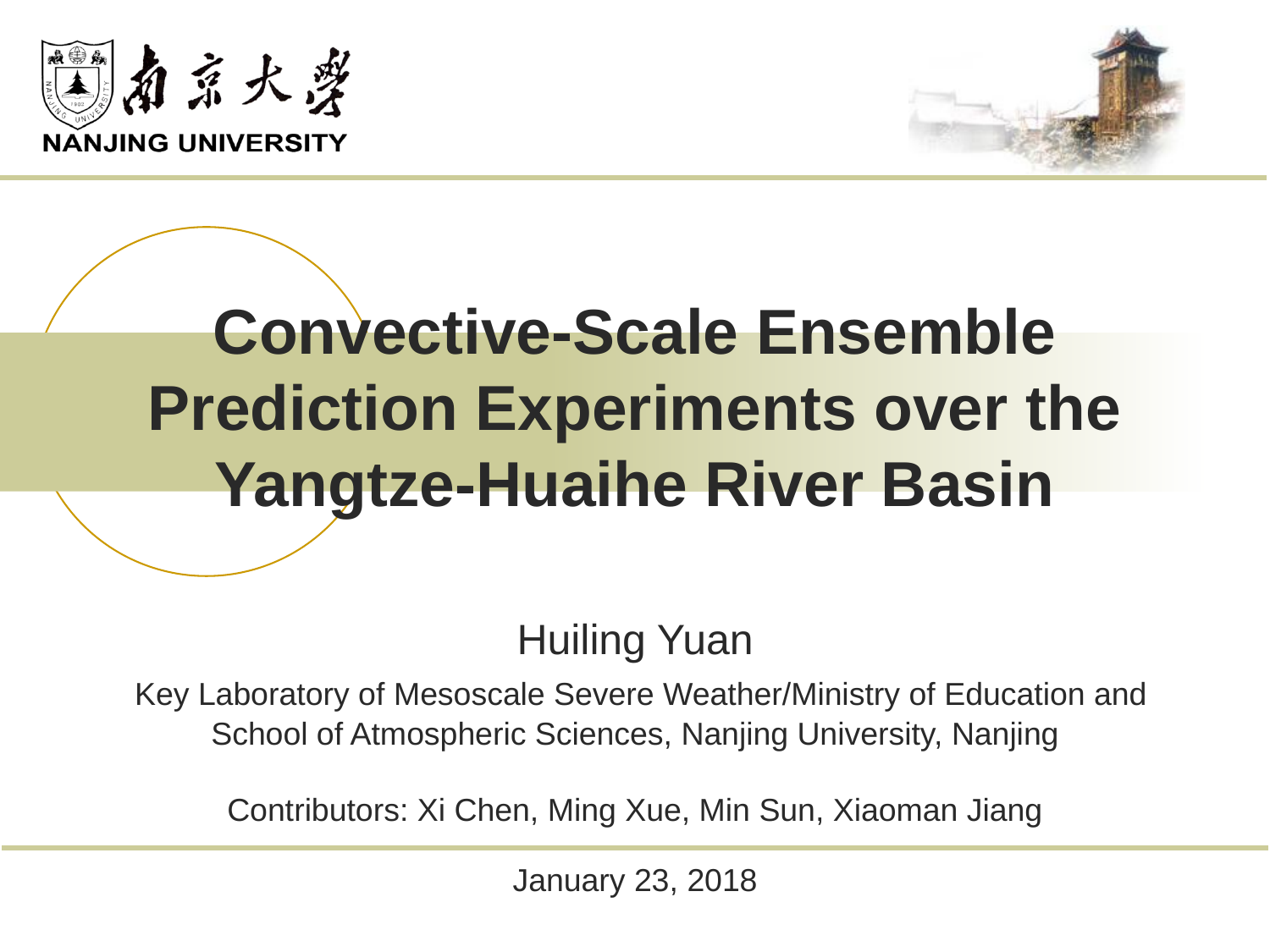

# Convective-Scale Ensemble Prediction Experiments over the Yangtze-Huaihe River Basin
Huiling Yuan
 Key Laboratory of Mesoscale Severe Weather/Ministry of Education and School of Atmospheric Sciences, Nanjing University, Nanjing

Contributors: Xi Chen, Ming Xue, Min Sun, Xiaoman Jiang
January 23, 2018